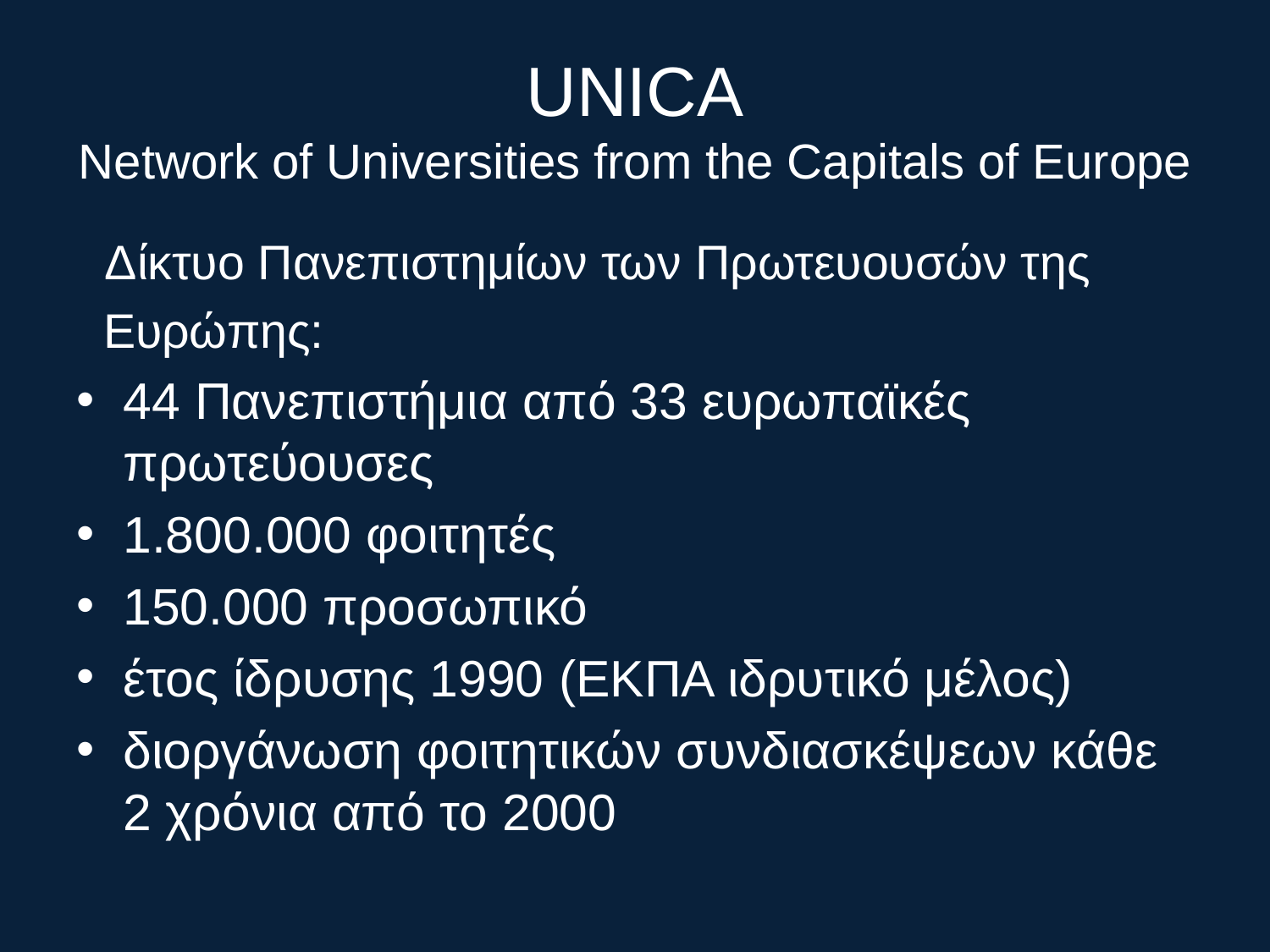

# UNICA Network of Universities from the Capitals of Europe
  Δίκτυο Πανεπιστημίων των Πρωτευουσών της
  Ευρώπης:
44 Πανεπιστήμια από 33 ευρωπαϊκές πρωτεύουσες
1.800.000 φοιτητές
150.000 προσωπικό
έτος ίδρυσης 1990 (ΕΚΠΑ ιδρυτικό μέλος)
διοργάνωση φοιτητικών συνδιασκέψεων κάθε 2 χρόνια από το 2000